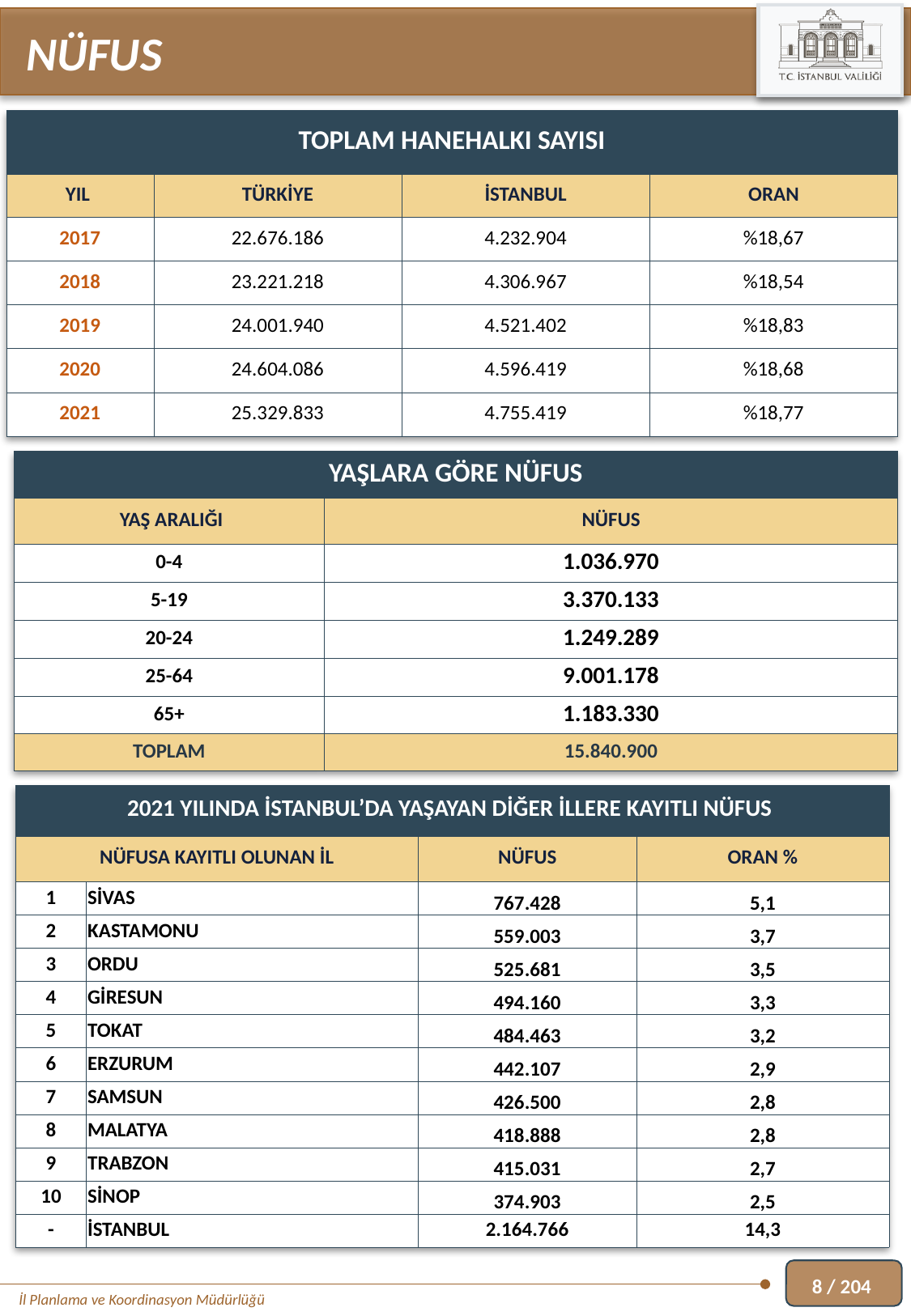

NÜFUS
| TOPLAM HANEHALKI SAYISI |  |  |  |
| --- | --- | --- | --- |
| YIL | TÜRKİYE | İSTANBUL | ORAN |
| 2017 | 22.676.186 | 4.232.904 | %18,67 |
| 2018 | 23.221.218 | 4.306.967 | %18,54 |
| 2019 | 24.001.940 | 4.521.402 | %18,83 |
| 2020 | 24.604.086 | 4.596.419 | %18,68 |
| 2021 | 25.329.833 | 4.755.419 | %18,77 |
| YAŞLARA GÖRE NÜFUS |  |
| --- | --- |
| YAŞ ARALIĞI | NÜFUS |
| 0-4 | 1.036.970 |
| 5-19 | 3.370.133 |
| 20-24 | 1.249.289 |
| 25-64 | 9.001.178 |
| 65+ | 1.183.330 |
| TOPLAM | 15.840.900 |
| 2021 YILINDA İSTANBUL’DA YAŞAYAN DİĞER İLLERE KAYITLI NÜFUS |  |  |  |
| --- | --- | --- | --- |
| NÜFUSA KAYITLI OLUNAN İL |  | NÜFUS | ORAN % |
| 1 | SİVAS | 767.428 | 5,1 |
| 2 | KASTAMONU | 559.003 | 3,7 |
| 3 | ORDU | 525.681 | 3,5 |
| 4 | GİRESUN | 494.160 | 3,3 |
| 5 | TOKAT | 484.463 | 3,2 |
| 6 | ERZURUM | 442.107 | 2,9 |
| 7 | SAMSUN | 426.500 | 2,8 |
| 8 | MALATYA | 418.888 | 2,8 |
| 9 | TRABZON | 415.031 | 2,7 |
| 10 | SİNOP | 374.903 | 2,5 |
| - | İSTANBUL | 2.164.766 | 14,3 |
8 / 204